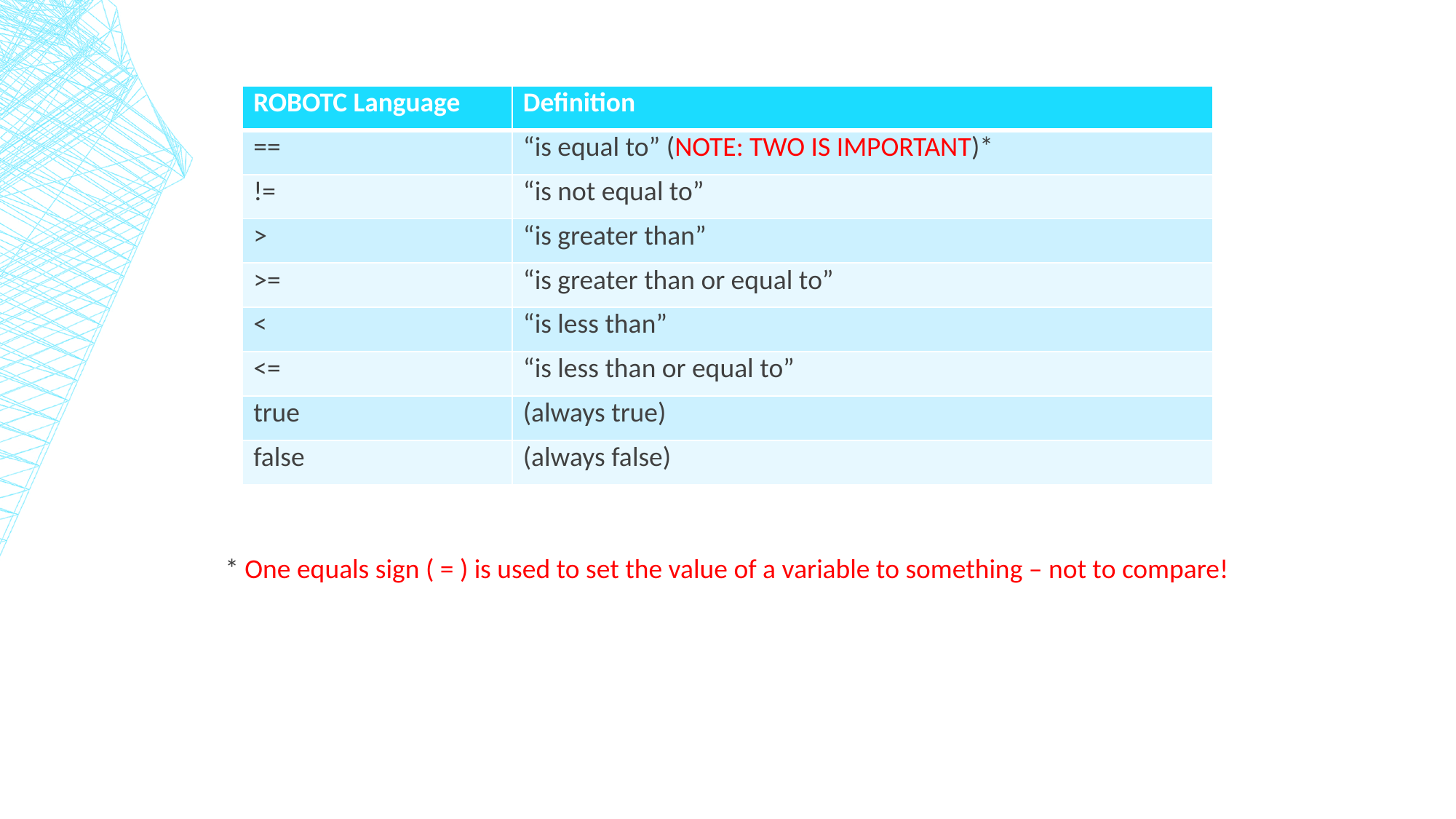

# Conditions
| ROBOTC Language | Definition |
| --- | --- |
| == | “is equal to” (NOTE: TWO IS IMPORTANT)\* |
| != | “is not equal to” |
| > | “is greater than” |
| >= | “is greater than or equal to” |
| < | “is less than” |
| <= | “is less than or equal to” |
| true | (always true) |
| false | (always false) |
Other condition operators:

* One equals sign ( = ) is used to set the value of a variable to something – not to compare!